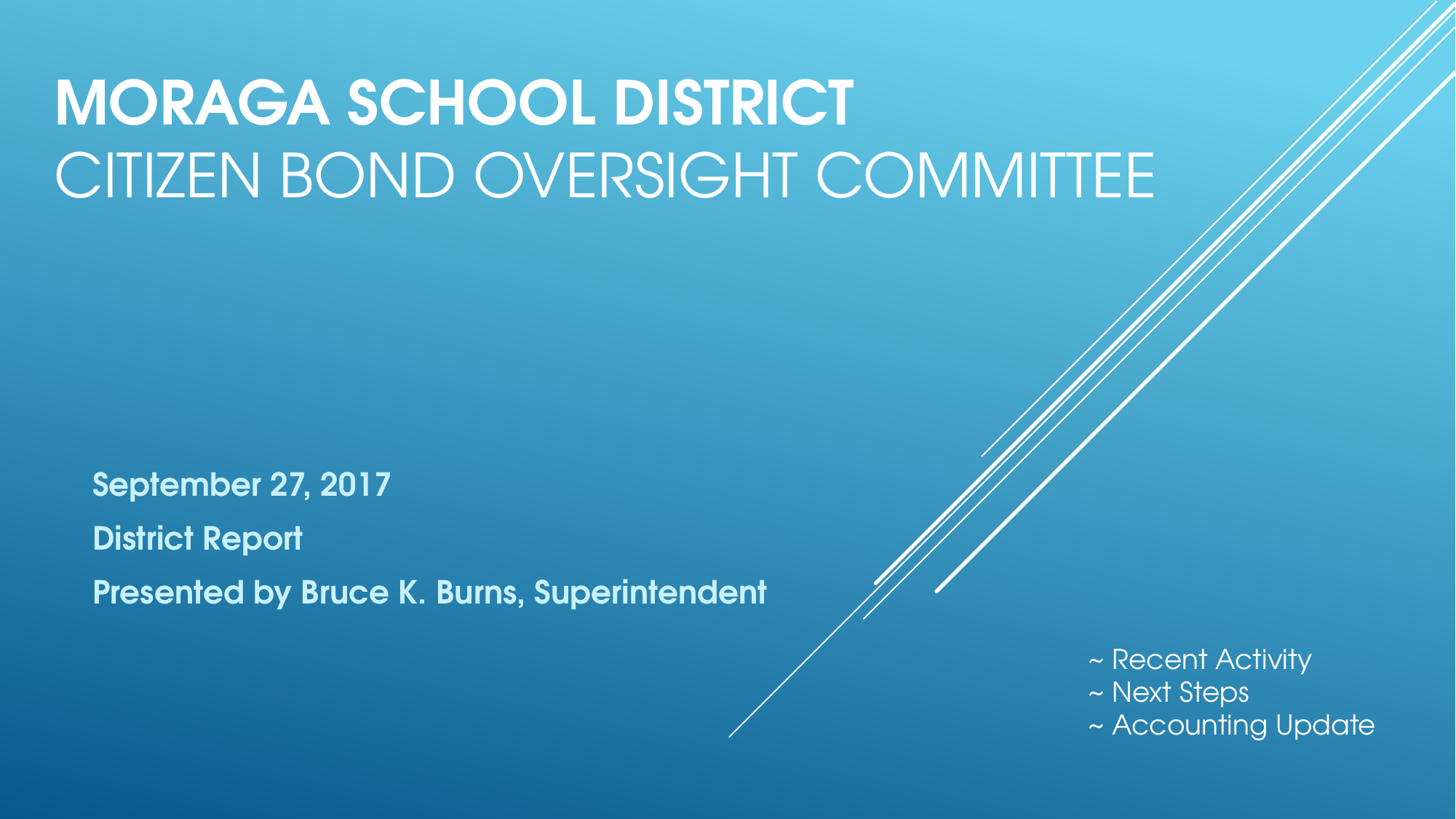

# Moraga School District Citizen Bond Oversight Committee
September 27, 2017
District Report
Presented by Bruce K. Burns, Superintendent
~ Recent Activity
~ Next Steps
~ Accounting Update